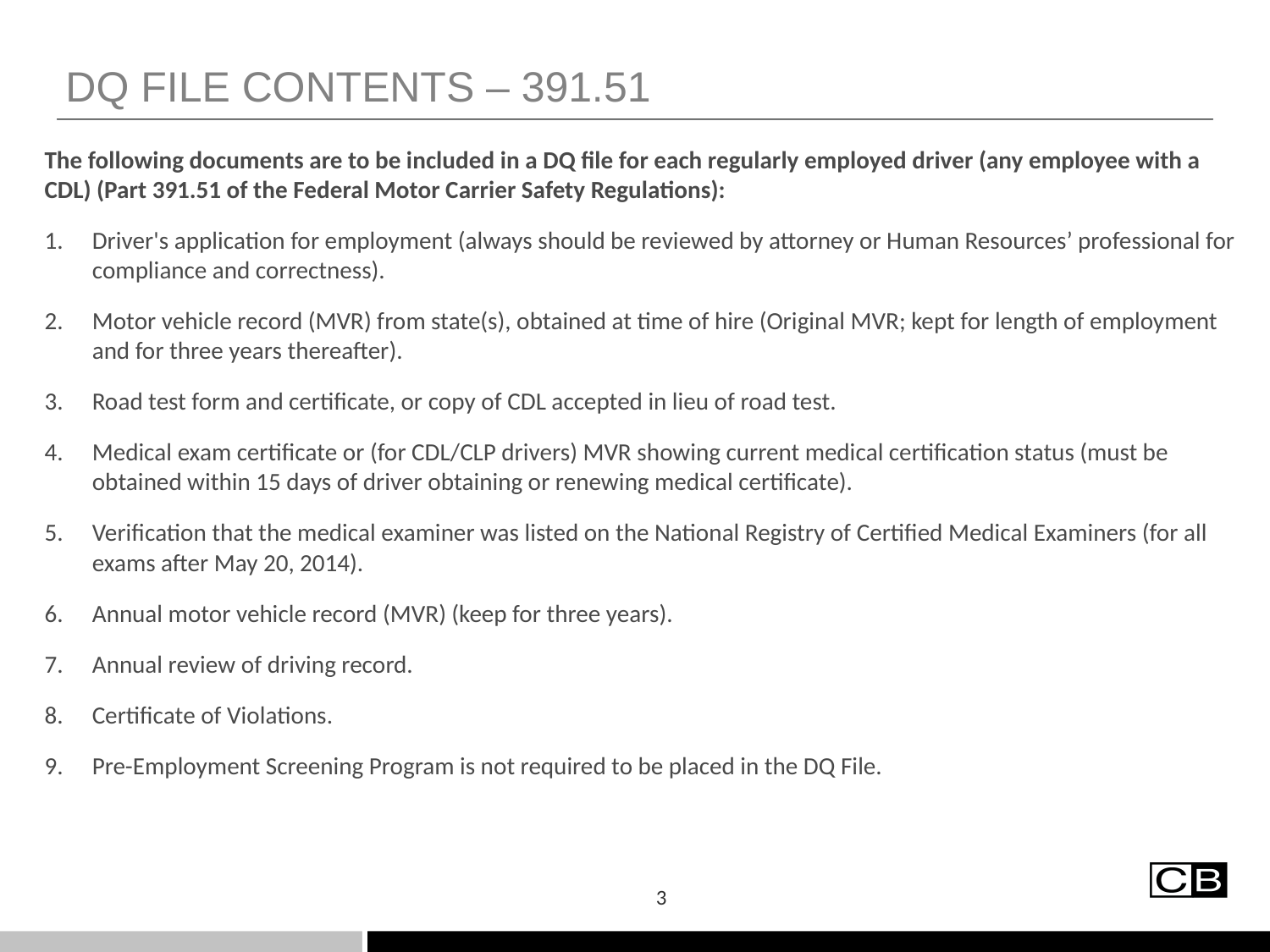

# DQ file contents – 391.51
The following documents are to be included in a DQ file for each regularly employed driver (any employee with a CDL) (Part 391.51 of the Federal Motor Carrier Safety Regulations):
Driver's application for employment (always should be reviewed by attorney or Human Resources’ professional for compliance and correctness).
Motor vehicle record (MVR) from state(s), obtained at time of hire (Original MVR; kept for length of employment and for three years thereafter).
Road test form and certificate, or copy of CDL accepted in lieu of road test.
Medical exam certificate or (for CDL/CLP drivers) MVR showing current medical certification status (must be obtained within 15 days of driver obtaining or renewing medical certificate).
Verification that the medical examiner was listed on the National Registry of Certified Medical Examiners (for all exams after May 20, 2014).
Annual motor vehicle record (MVR) (keep for three years).
Annual review of driving record.
Certificate of Violations.
Pre-Employment Screening Program is not required to be placed in the DQ File.